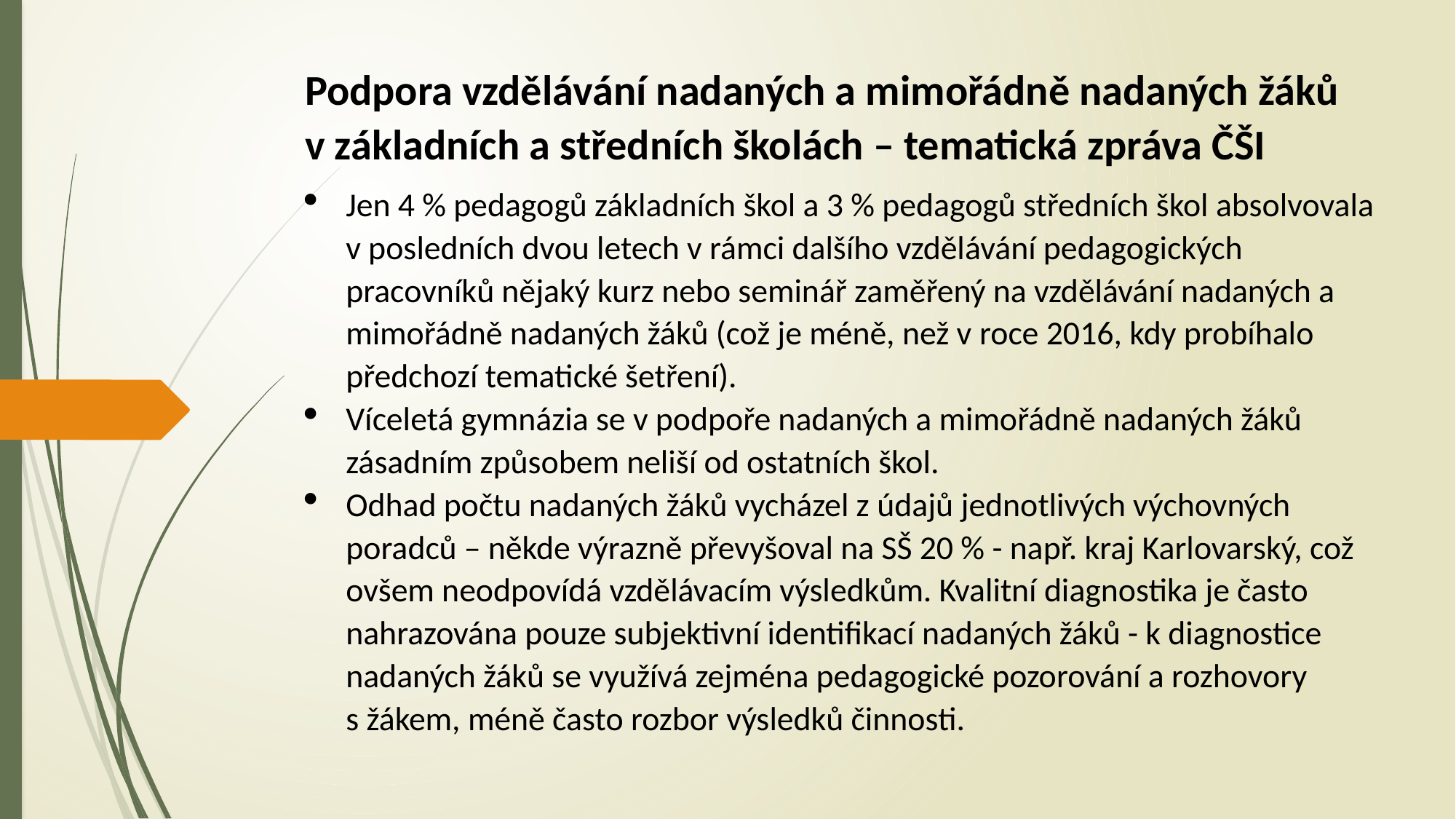

Podpora vzdělávání nadaných a mimořádně nadaných žáků v základních a středních školách – tematická zpráva ČŠI
Jen 4 % pedagogů základních škol a 3 % pedagogů středních škol absolvovala v posledních dvou letech v rámci dalšího vzdělávání pedagogických pracovníků nějaký kurz nebo seminář zaměřený na vzdělávání nadaných a mimořádně nadaných žáků (což je méně, než v roce 2016, kdy probíhalo předchozí tematické šetření).
Víceletá gymnázia se v podpoře nadaných a mimořádně nadaných žáků zásadním způsobem neliší od ostatních škol.
Odhad počtu nadaných žáků vycházel z údajů jednotlivých výchovných poradců – někde výrazně převyšoval na SŠ 20 % - např. kraj Karlovarský, což ovšem neodpovídá vzdělávacím výsledkům. Kvalitní diagnostika je často nahrazována pouze subjektivní identifikací nadaných žáků - k diagnostice nadaných žáků se využívá zejména pedagogické pozorování a rozhovory s žákem, méně často rozbor výsledků činnosti.
#